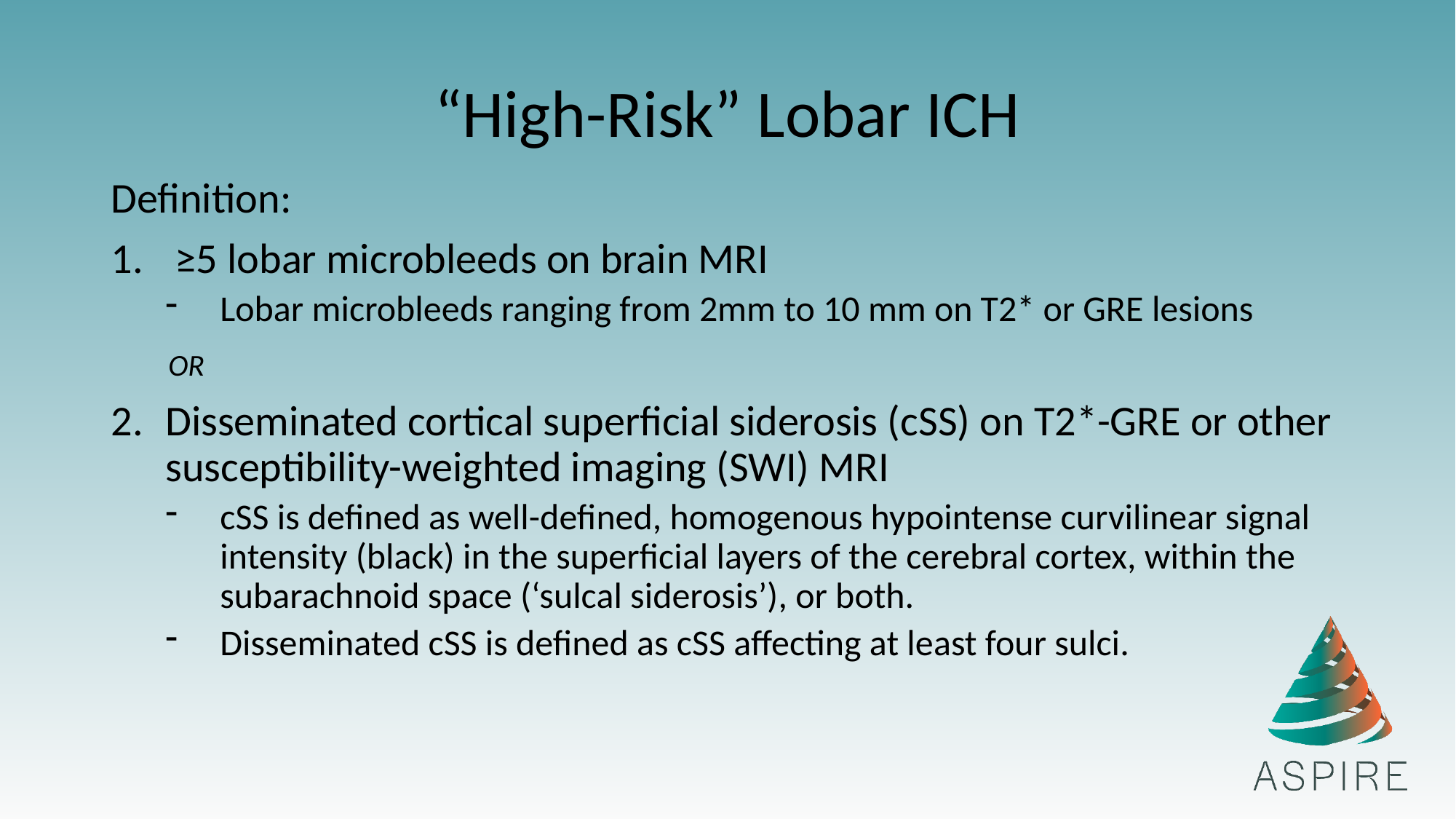

# “High-Risk” Lobar ICH
Definition:
 ≥5 lobar microbleeds on brain MRI
Lobar microbleeds ranging from 2mm to 10 mm on T2* or GRE lesions
       OR
Disseminated cortical superficial siderosis (cSS) on T2*-GRE or other susceptibility-weighted imaging (SWI) MRI
cSS is defined as well-defined, homogenous hypointense curvilinear signal intensity (black) in the superficial layers of the cerebral cortex, within the subarachnoid space (‘sulcal siderosis’), or both.
Disseminated cSS is defined as cSS affecting at least four sulci.